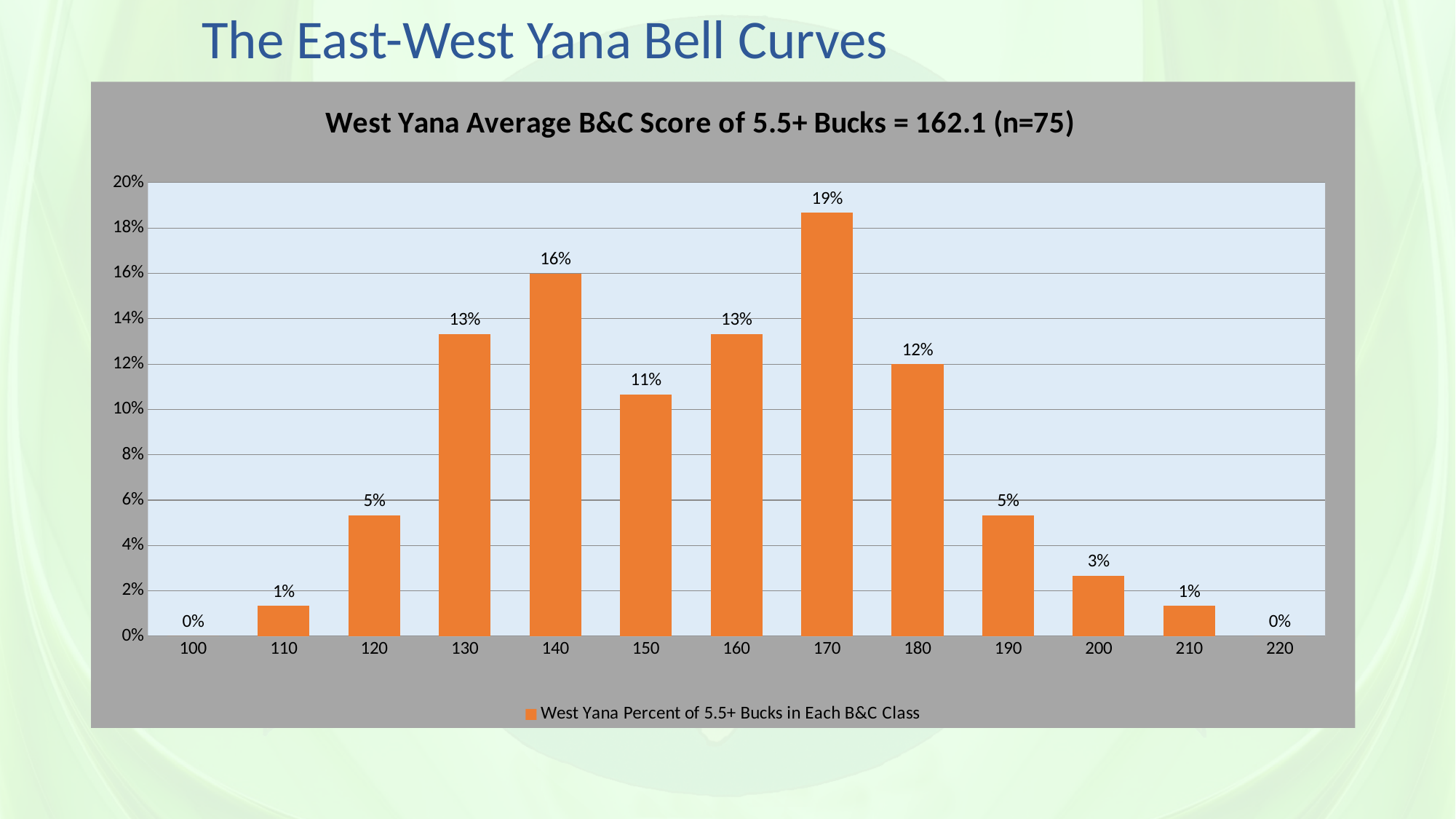

# The East-West Yana Bell Curves

### Chart: West Yana Average B&C Score of 5.5+ Bucks = 162.1 (n=75)

| Category |  |
|---|---|
| 100 | 0.0 |
| 110 | 0.013333333333333334 |
| 120 | 0.05333333333333334 |
| 130 | 0.13333333333333333 |
| 140 | 0.16 |
| 150 | 0.10666666666666667 |
| 160 | 0.13333333333333333 |
| 170 | 0.18666666666666668 |
| 180 | 0.12 |
| 190 | 0.05333333333333334 |
| 200 | 0.02666666666666667 |
| 210 | 0.013333333333333334 |
| 220 | 0.0 |